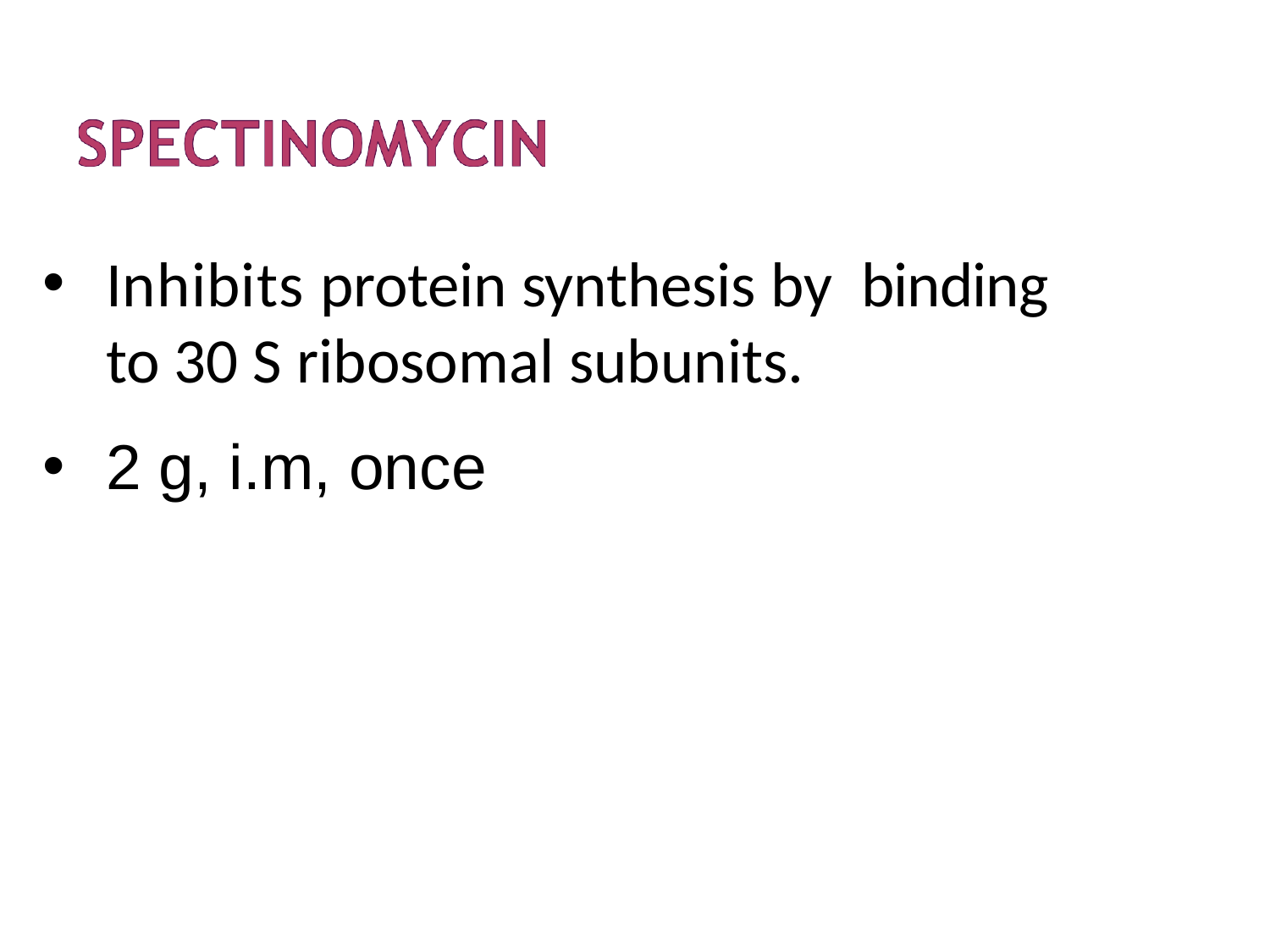

# Inhibits protein synthesis by  binding to 30 S ribosomal subunits.
2 g, i.m, once